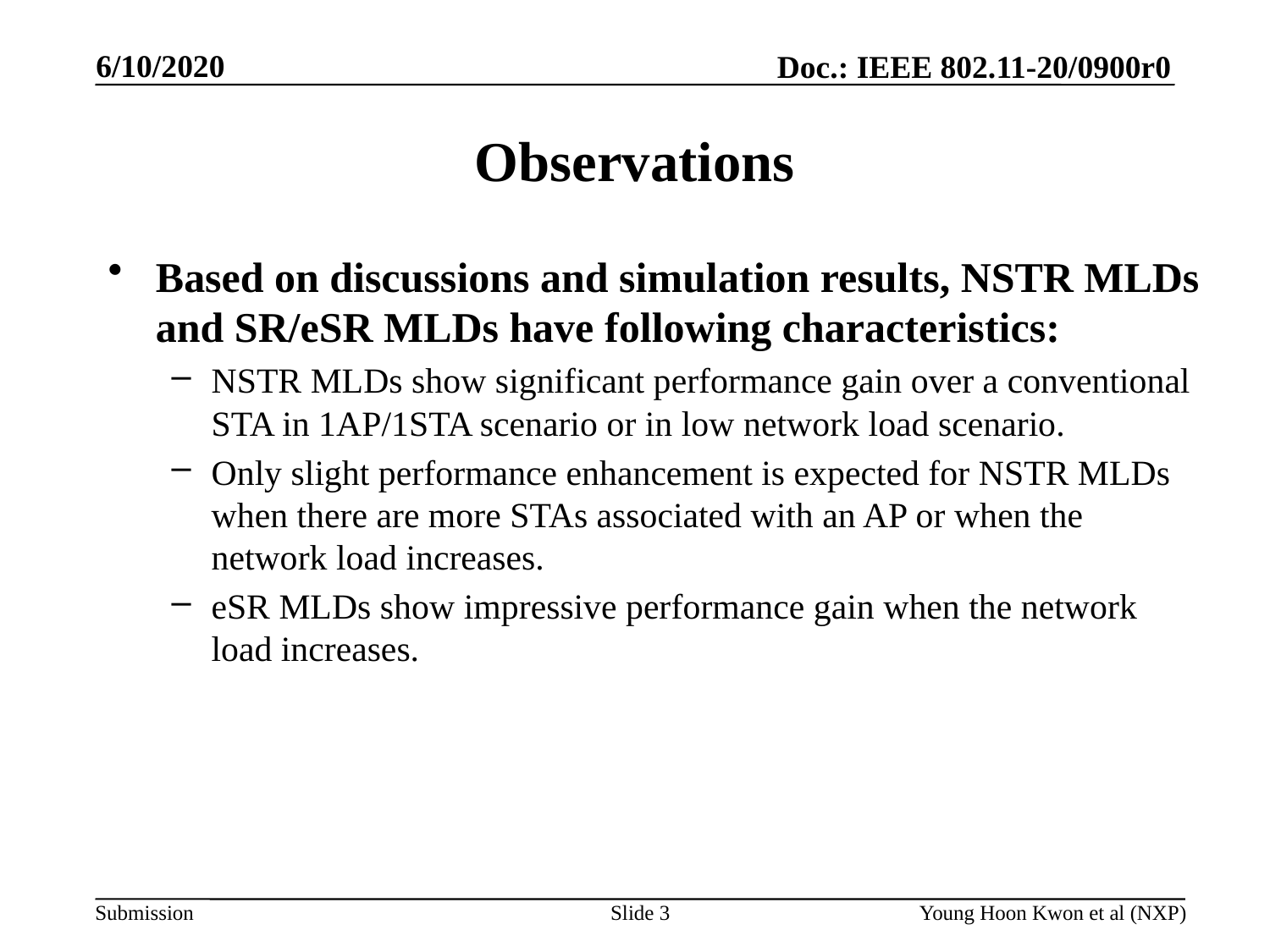

# Observations
Based on discussions and simulation results, NSTR MLDs and SR/eSR MLDs have following characteristics:
NSTR MLDs show significant performance gain over a conventional STA in 1AP/1STA scenario or in low network load scenario.
Only slight performance enhancement is expected for NSTR MLDs when there are more STAs associated with an AP or when the network load increases.
eSR MLDs show impressive performance gain when the network load increases.
Slide 3
Young Hoon Kwon et al (NXP)